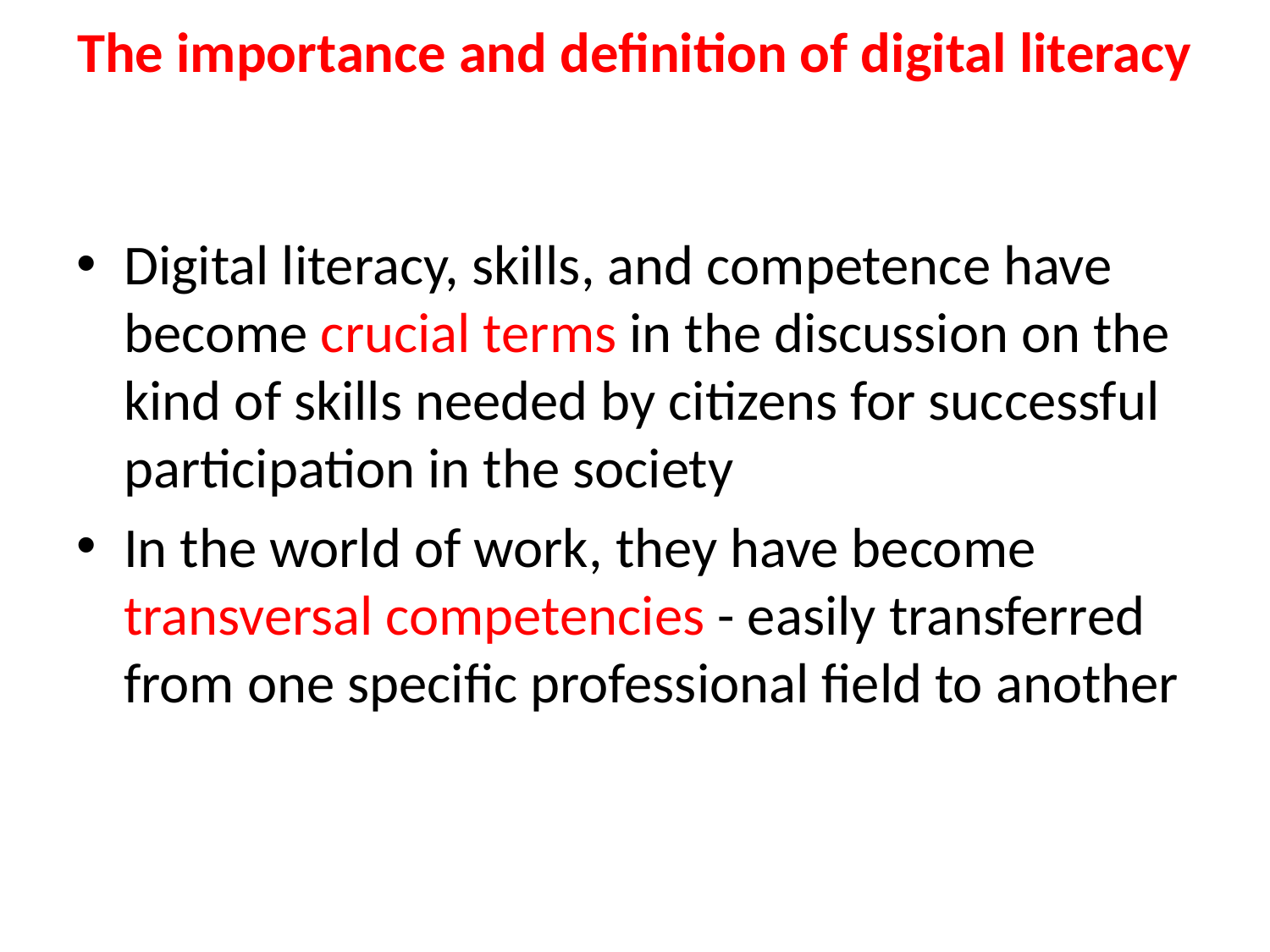

# The importance and definition of digital literacy
Digital literacy, skills, and competence have become crucial terms in the discussion on the kind of skills needed by citizens for successful participation in the society
In the world of work, they have become transversal competencies - easily transferred from one specific professional field to another